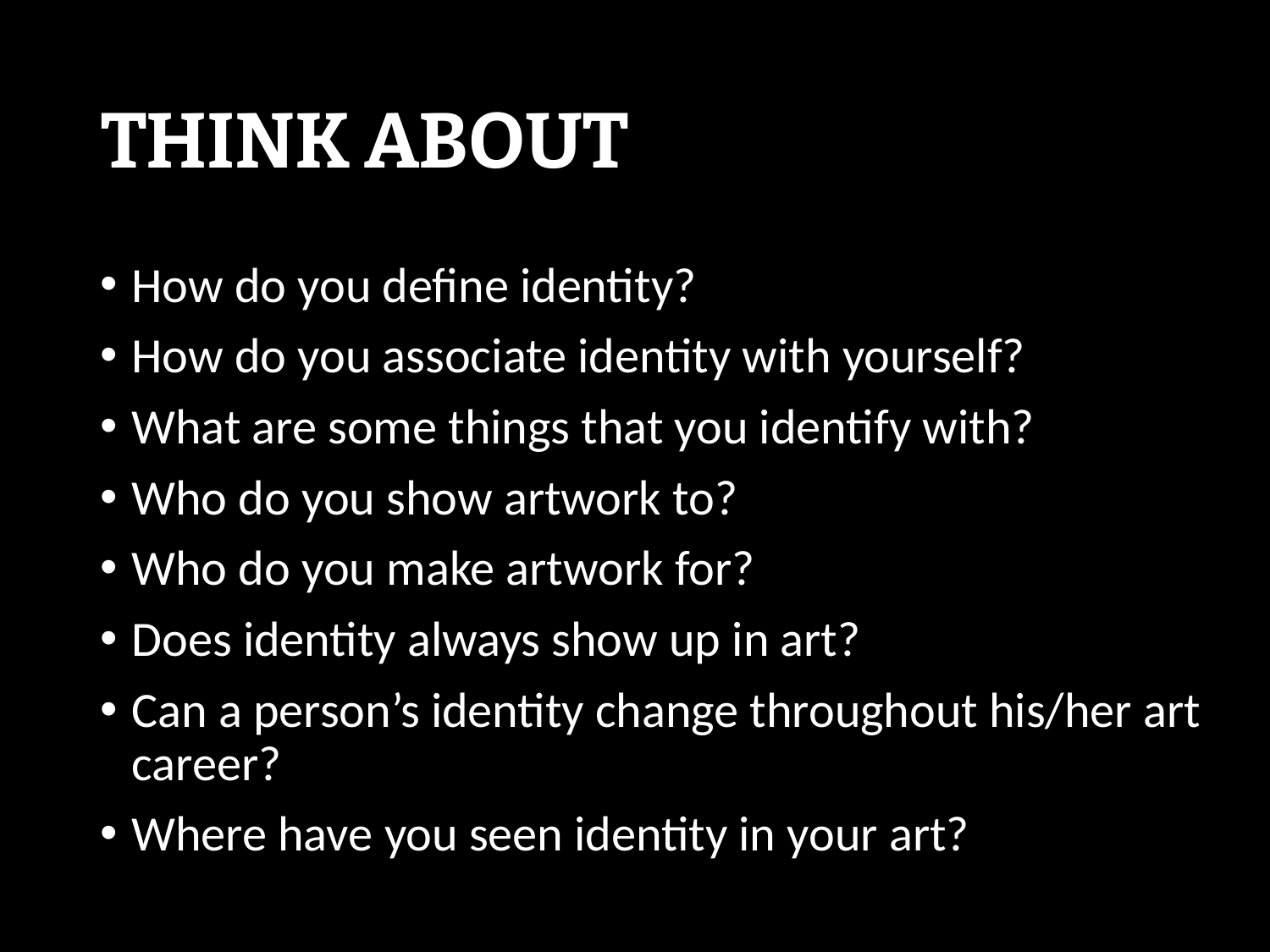

# THINK ABOUT
How do you define identity?
How do you associate identity with yourself?
What are some things that you identify with?
Who do you show artwork to?
Who do you make artwork for?
Does identity always show up in art?
Can a person’s identity change throughout his/her art career?
Where have you seen identity in your art?